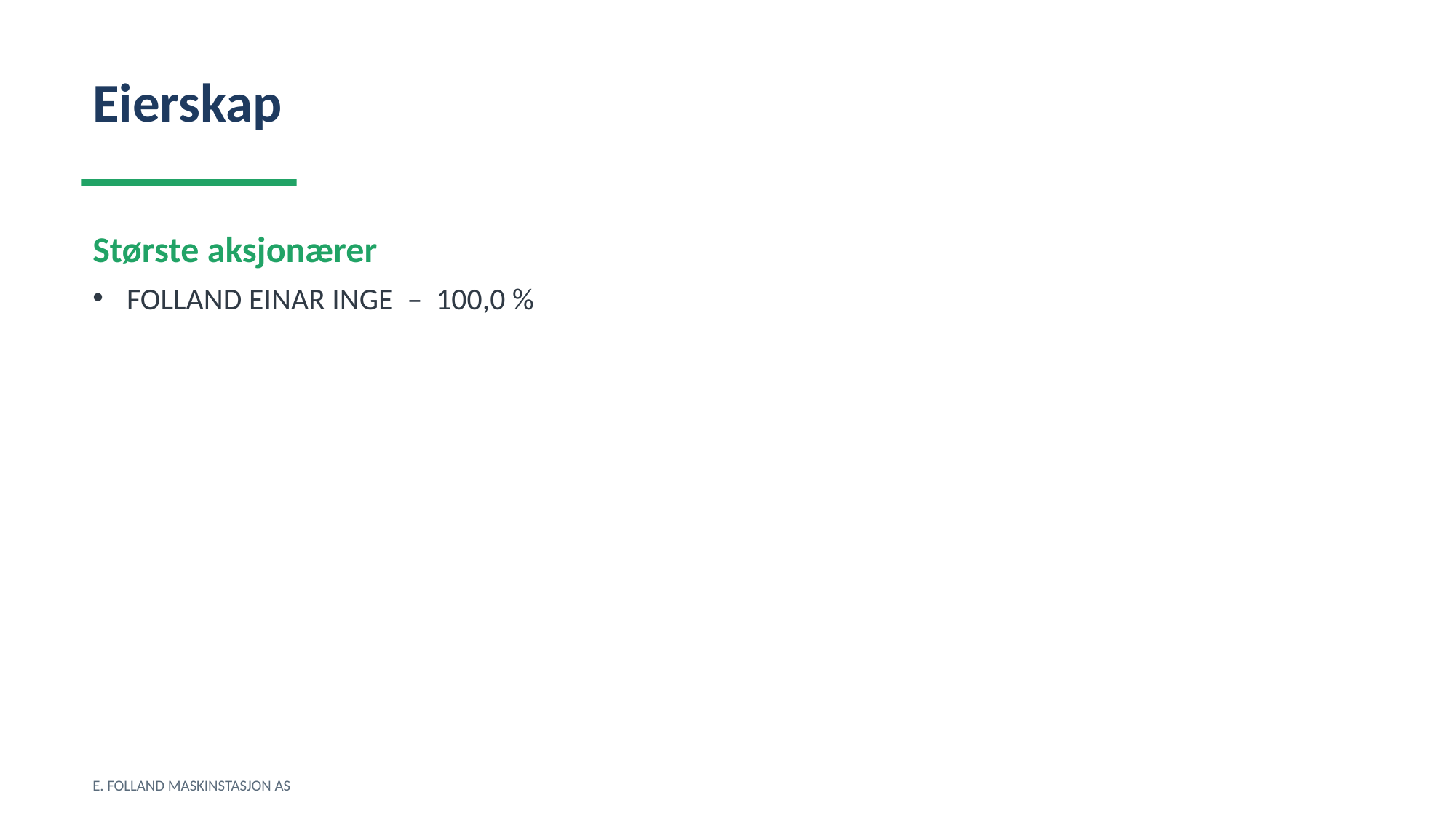

Eierskap

Største aksjonærer
FOLLAND EINAR INGE  –  100,0 %
E. FOLLAND MASKINSTASJON AS